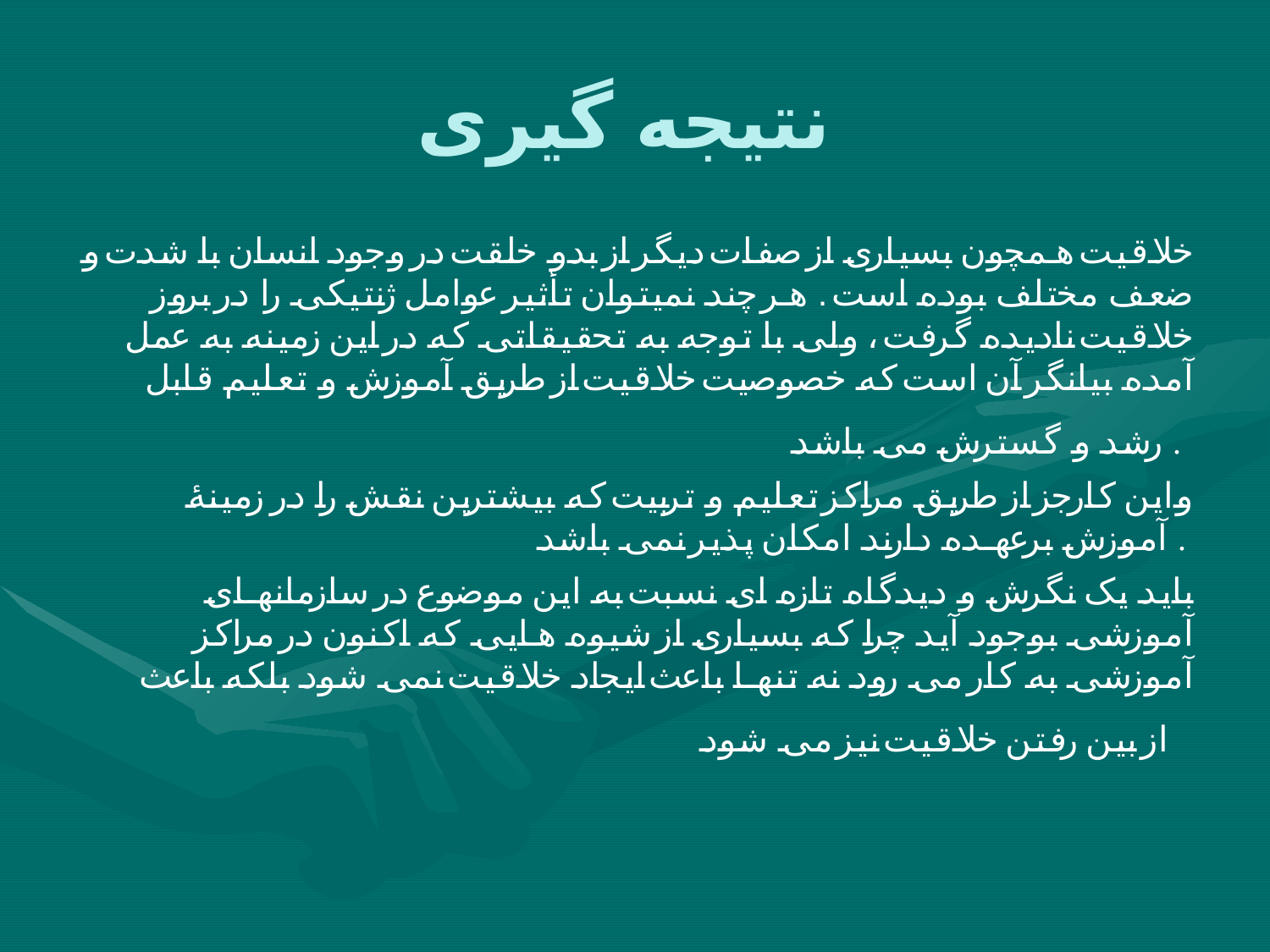

# نتیجه گیری
خلاقیت همچون بسیاری از صفات دیگر از بدو خلقت در وجود انسان با شدت و ضعف مختلف بوده است . هر چند نمیتوان تأثیر عوامل ژنتیکی را در بروز خلاقیت نادیده گرفت ، ولی با توجه به تحقیقاتی که در این زمینه به عمل آمده بیانگر آن است که خصوصیت خلاقیت از طریق آموزش و تعلیم قابل رشد و گسترش می باشد .
واین کارجز از طریق مراکز تعلیم و تربیت که بیشترین نقش را در زمینۀ آموزش برعهده دارند امکان پذیر نمی باشد .
باید یک نگرش و دیدگاه تازه ای نسبت به این موضوع در سازمانهای آموزشی بوجود آید چرا که بسیاری از شیوه هایی که اکنون در مراکز آموزشی به کار می رود نه تنها باعث ایجاد خلاقیت نمی شود بلکه باعث از بین رفتن خلاقیت نیز می شود